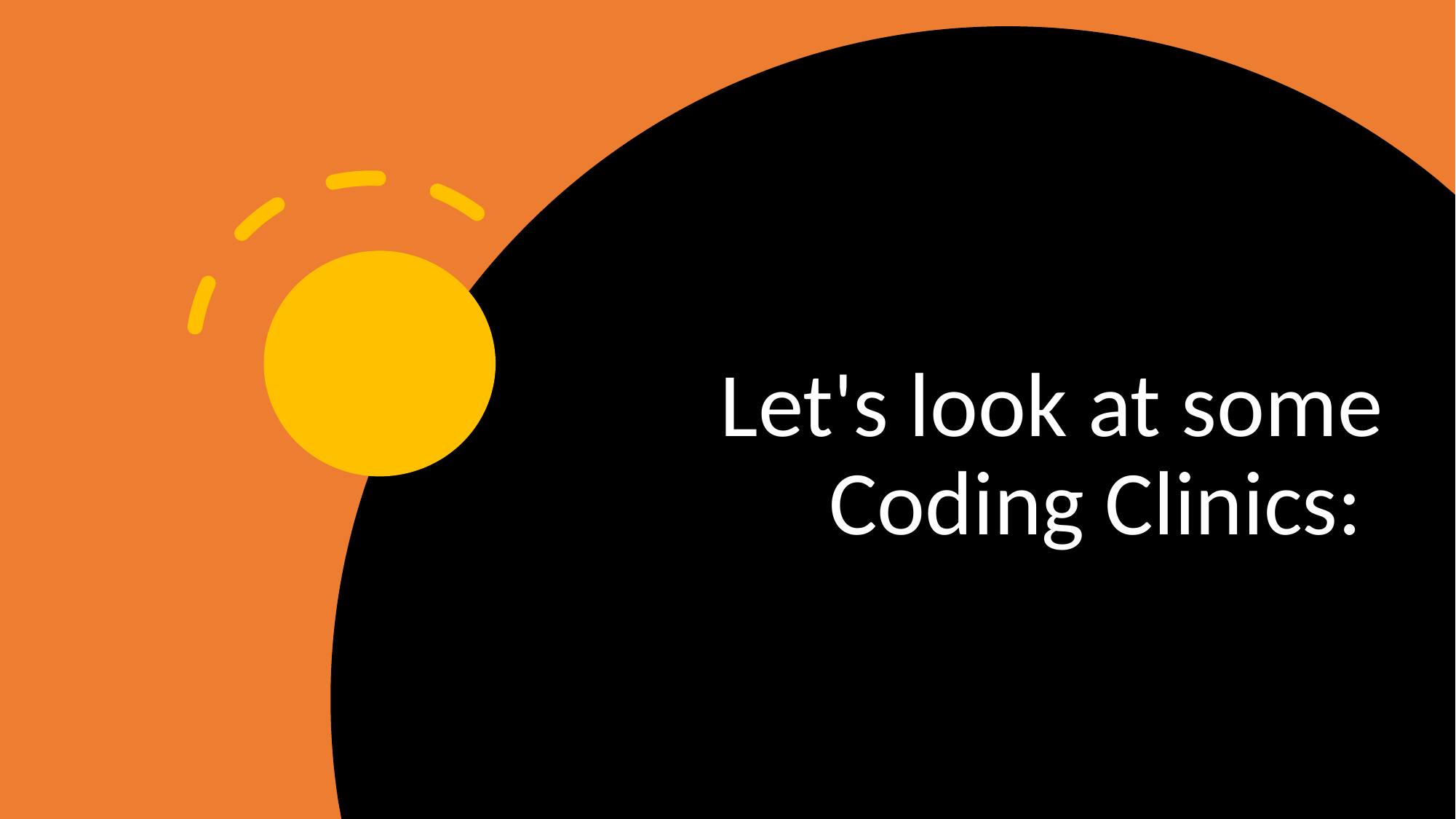

# Let's look at some Coding Clinics: